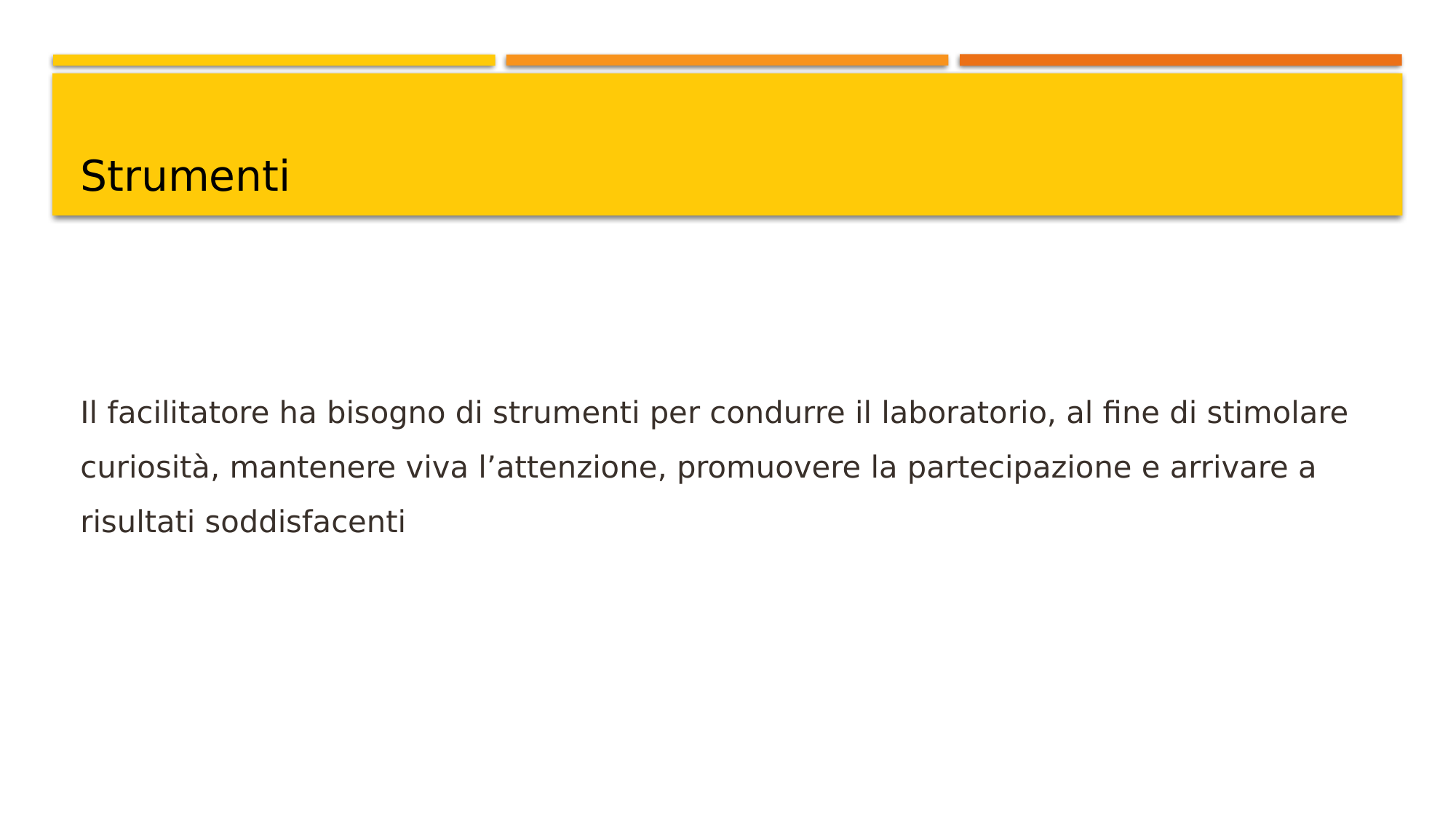

# Strumenti
Il facilitatore ha bisogno di strumenti per condurre il laboratorio, al fine di stimolare curiosità, mantenere viva l’attenzione, promuovere la partecipazione e arrivare a risultati soddisfacenti